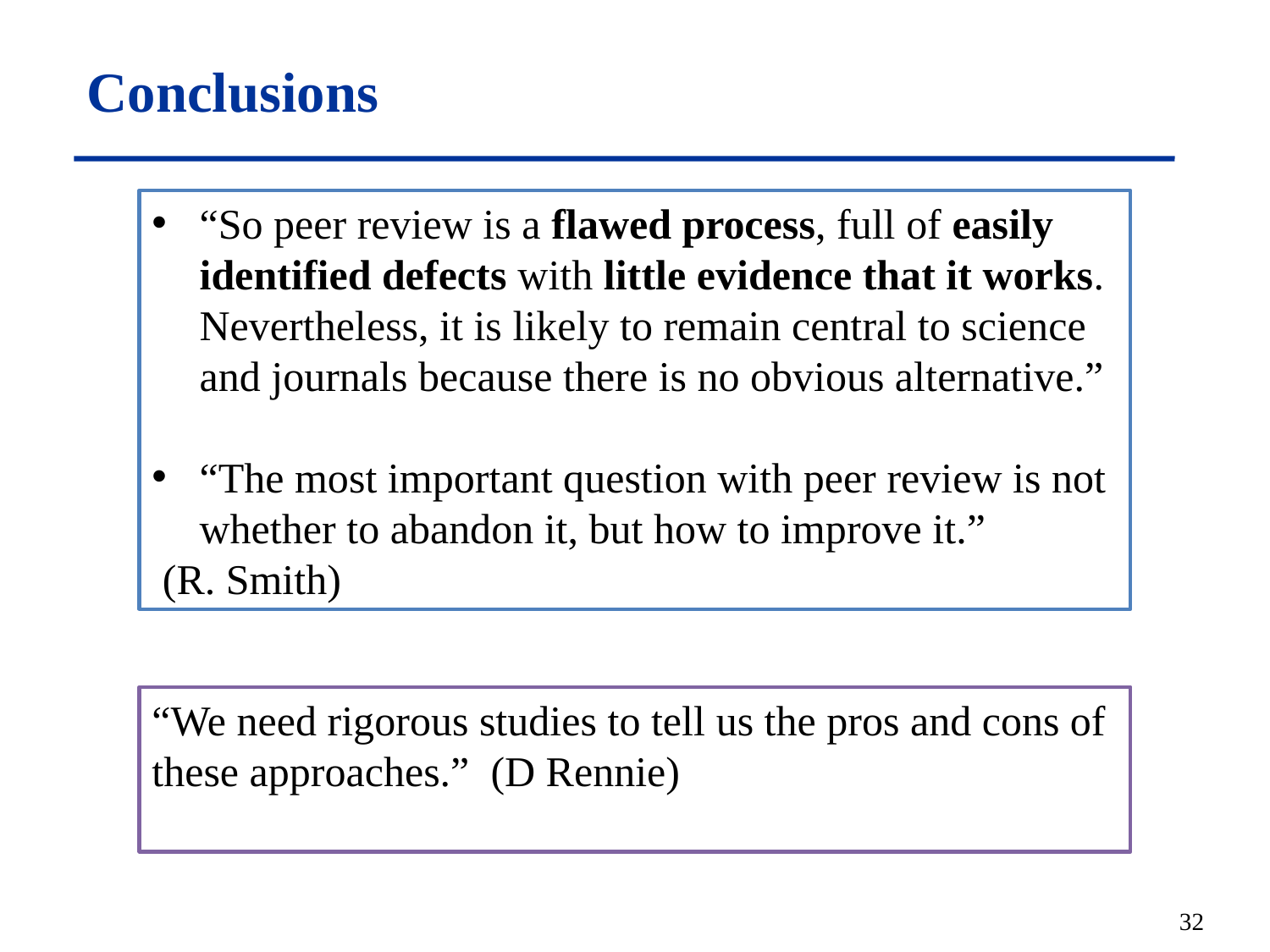

# Conclusions
“So peer review is a flawed process, full of easily identified defects with little evidence that it works. Nevertheless, it is likely to remain central to science and journals because there is no obvious alternative.”

“The most important question with peer review is not whether to abandon it, but how to improve it.”
 (R. Smith)
“We need rigorous studies to tell us the pros and cons of these approaches.”  (D Rennie)

32